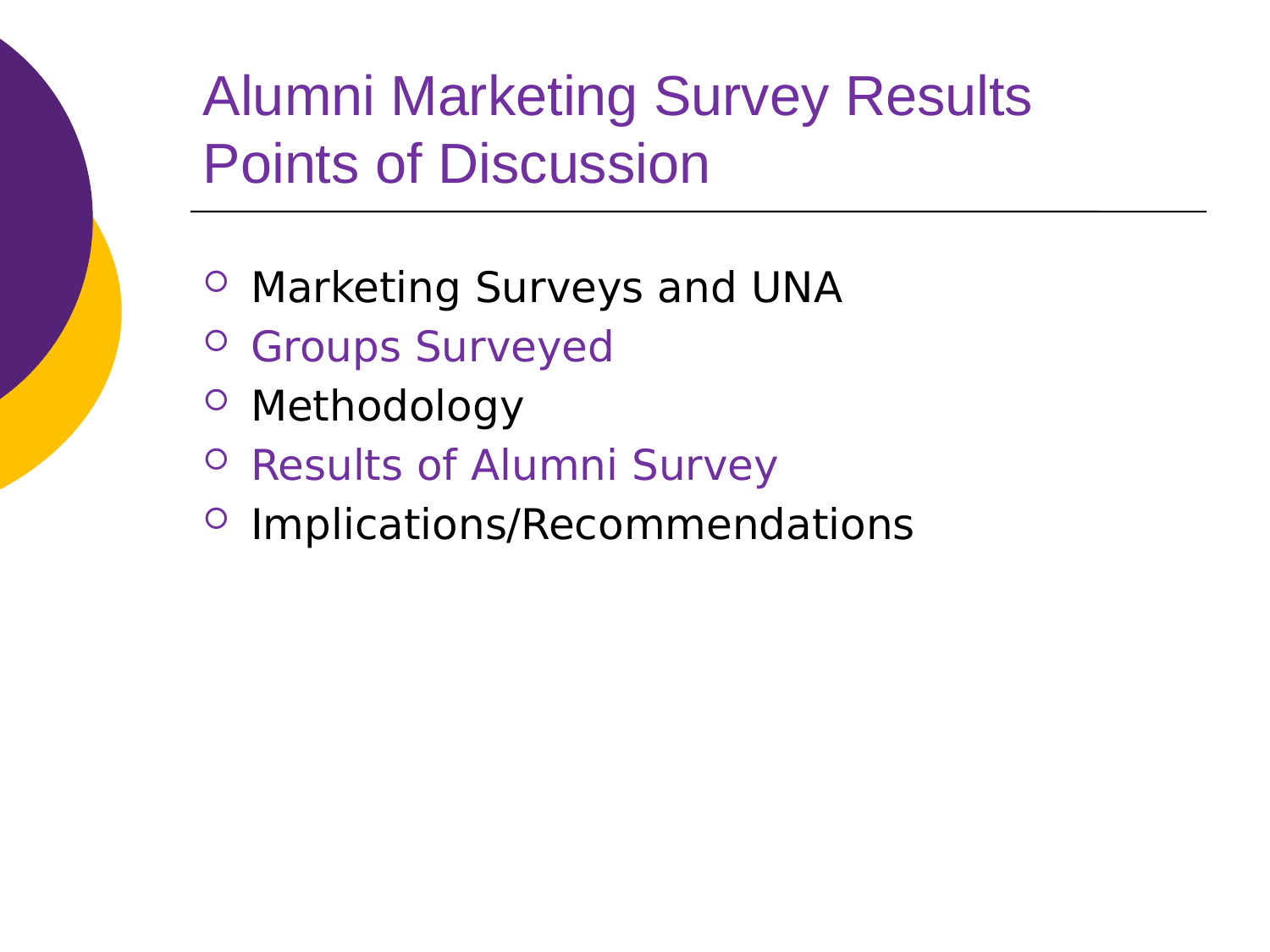

# Alumni Marketing Survey Results Points of Discussion
Marketing Surveys and UNA
Groups Surveyed
Methodology
Results of Alumni Survey
Implications/Recommendations